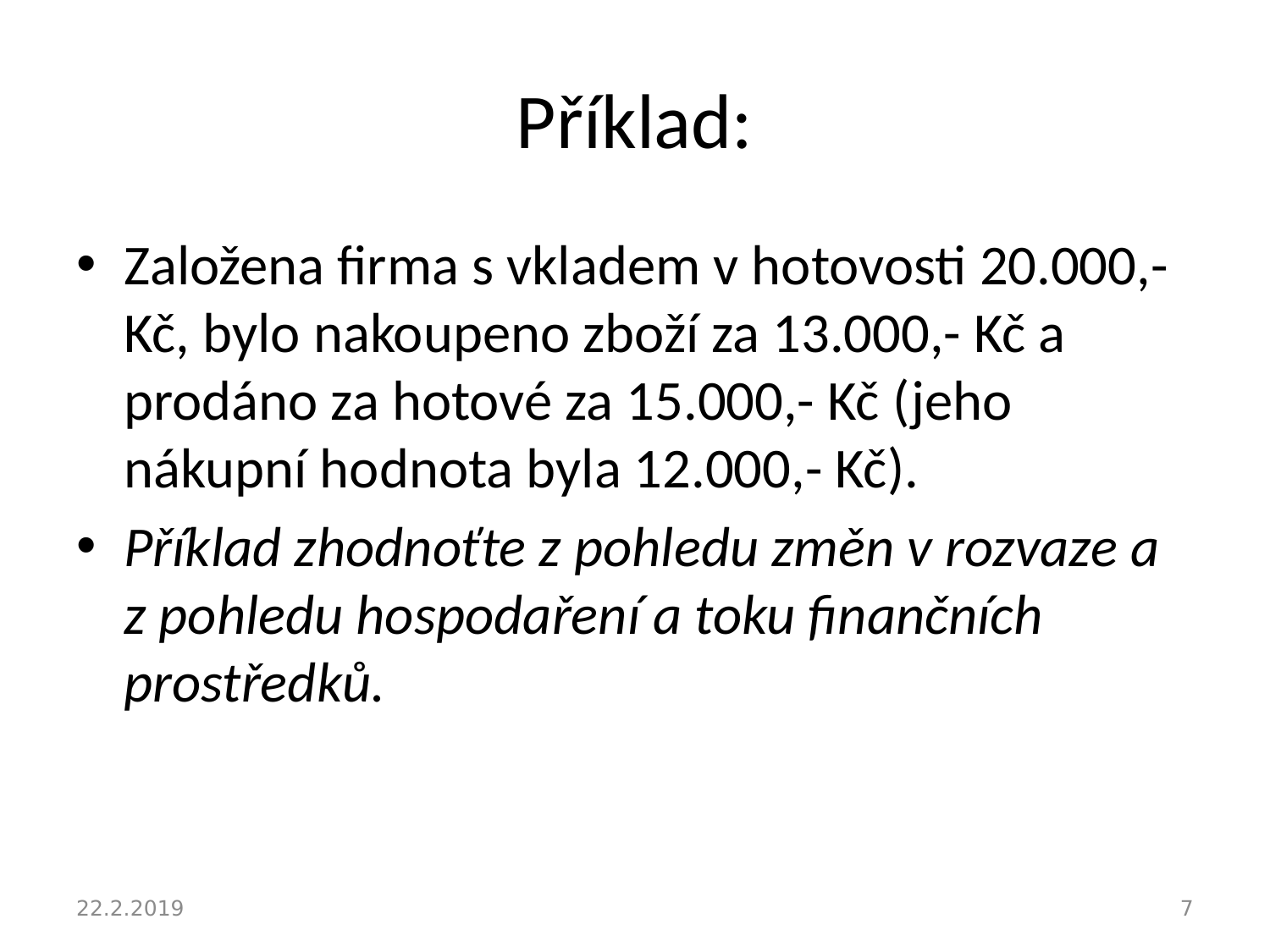

# Příklad:
Založena firma s vkladem v hotovosti 20.000,- Kč, bylo nakoupeno zboží za 13.000,- Kč a prodáno za hotové za 15.000,- Kč (jeho nákupní hodnota byla 12.000,- Kč).
Příklad zhodnoťte z pohledu změn v rozvaze a z pohledu hospodaření a toku finančních prostředků.
22.2.2019
7